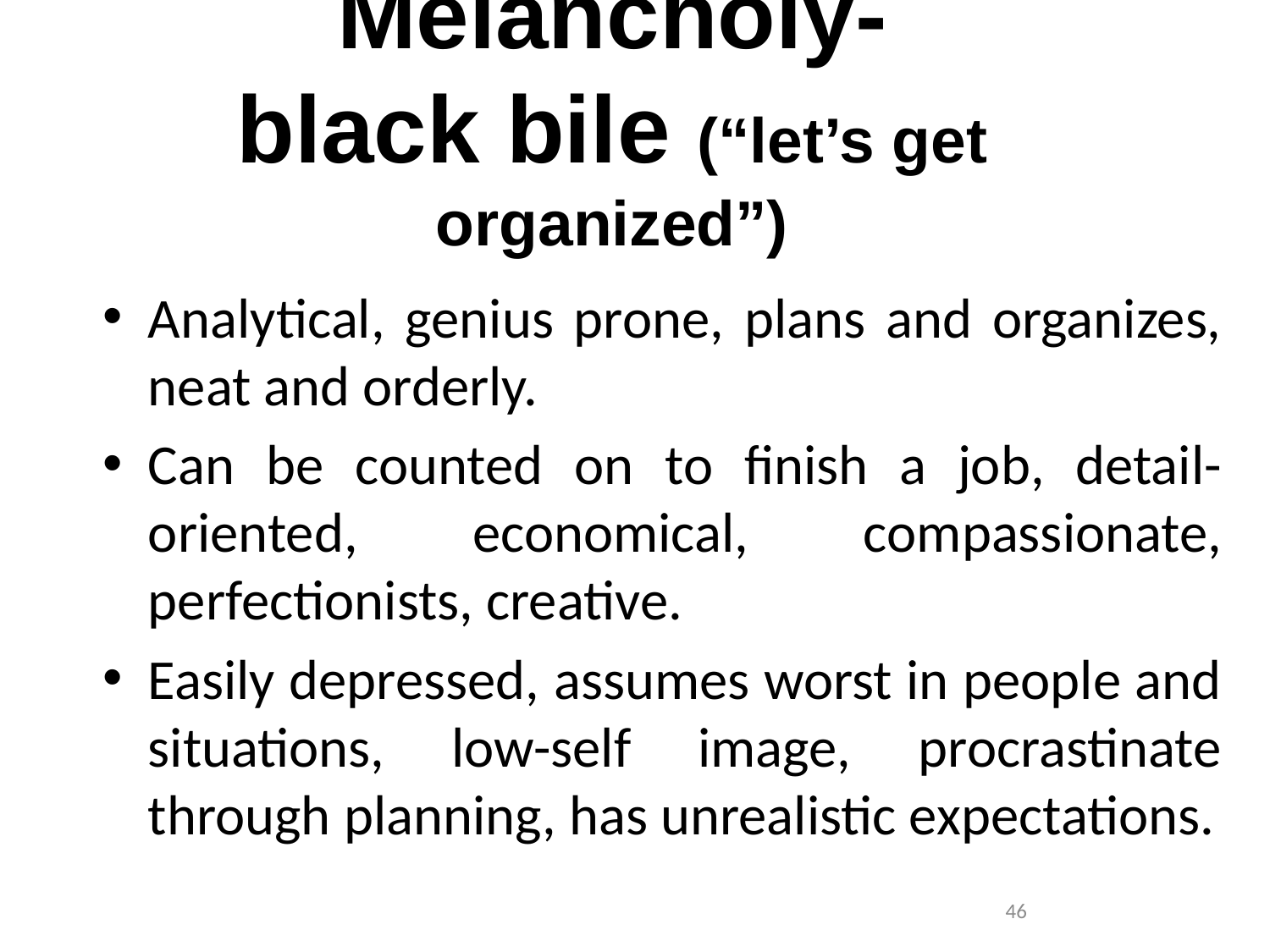

# Melancholy-black bile (“let’s get organized”)
Analytical, genius prone, plans and organizes, neat and orderly.
Can be counted on to finish a job, detail-oriented, economical, compassionate, perfectionists, creative.
Easily depressed, assumes worst in people and situations, low-self image, procrastinate through planning, has unrealistic expectations.
46